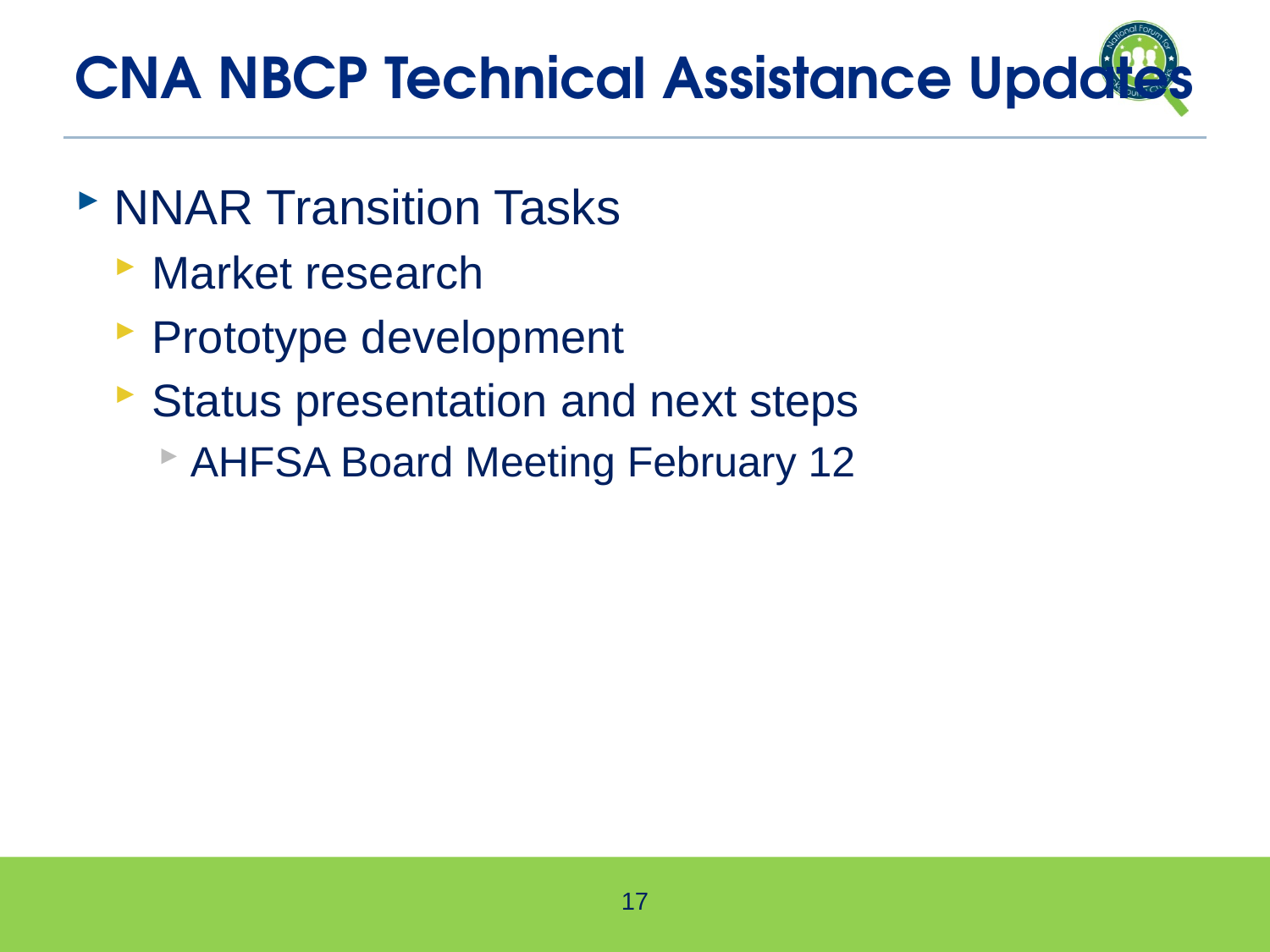

# CNA NBCP Technical Assistance Updates
NNAR Transition Tasks
Market research
Prototype development
Status presentation and next steps
AHFSA Board Meeting February 12
17